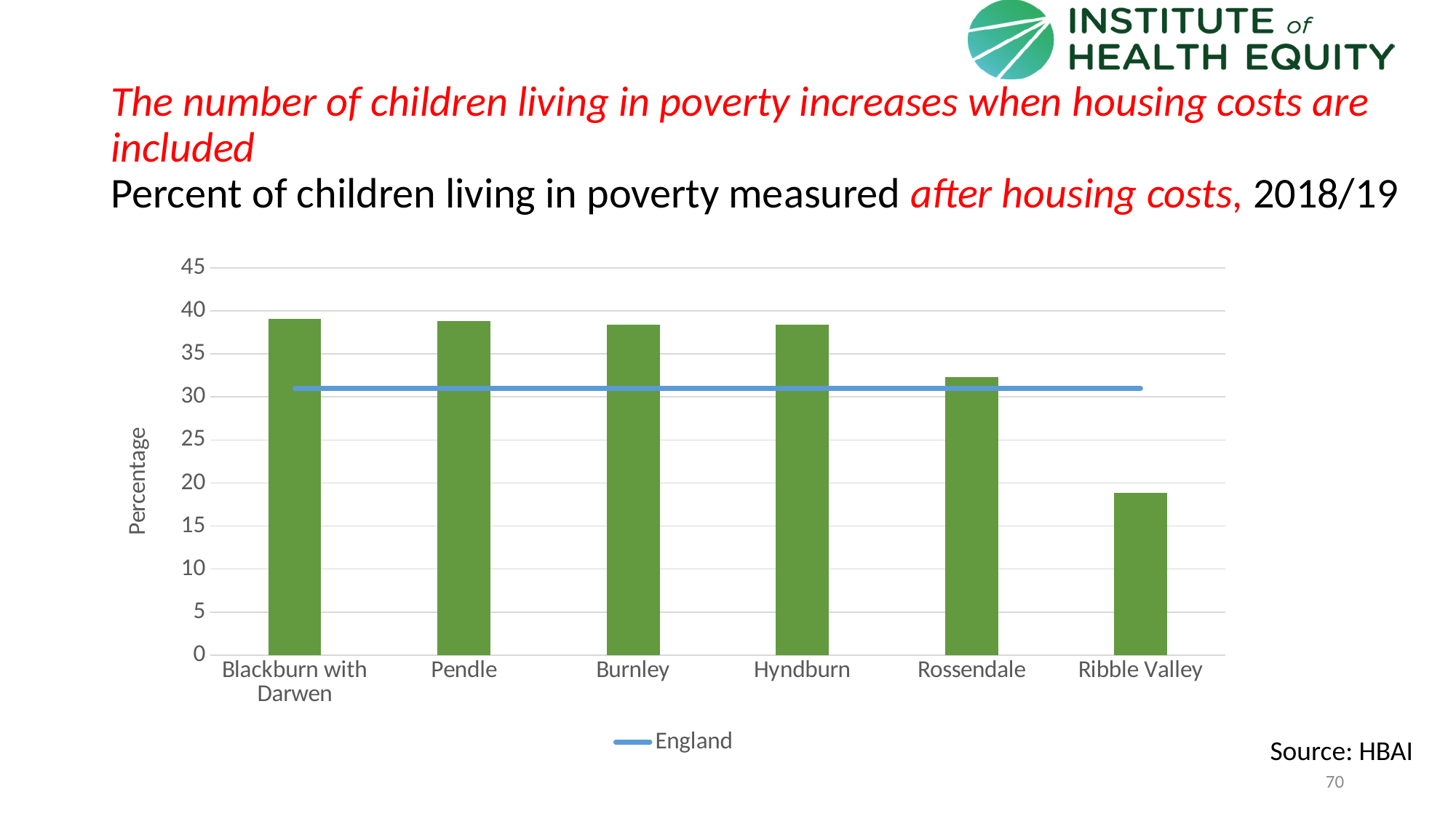

# The number of children living in poverty increases when housing costs are included Percent of children living in poverty measured after housing costs, 2018/19

### Chart

| Category | 2018/19 | England |
|---|---|---|
| Blackburn with Darwen | 39.1 | 31.0 |
| Pendle | 38.8 | 31.0 |
| Burnley | 38.4 | 31.0 |
| Hyndburn | 38.4 | 31.0 |
| Rossendale | 32.3 | 31.0 |
| Ribble Valley | 18.9 | 31.0 |
Source: HBAI
70